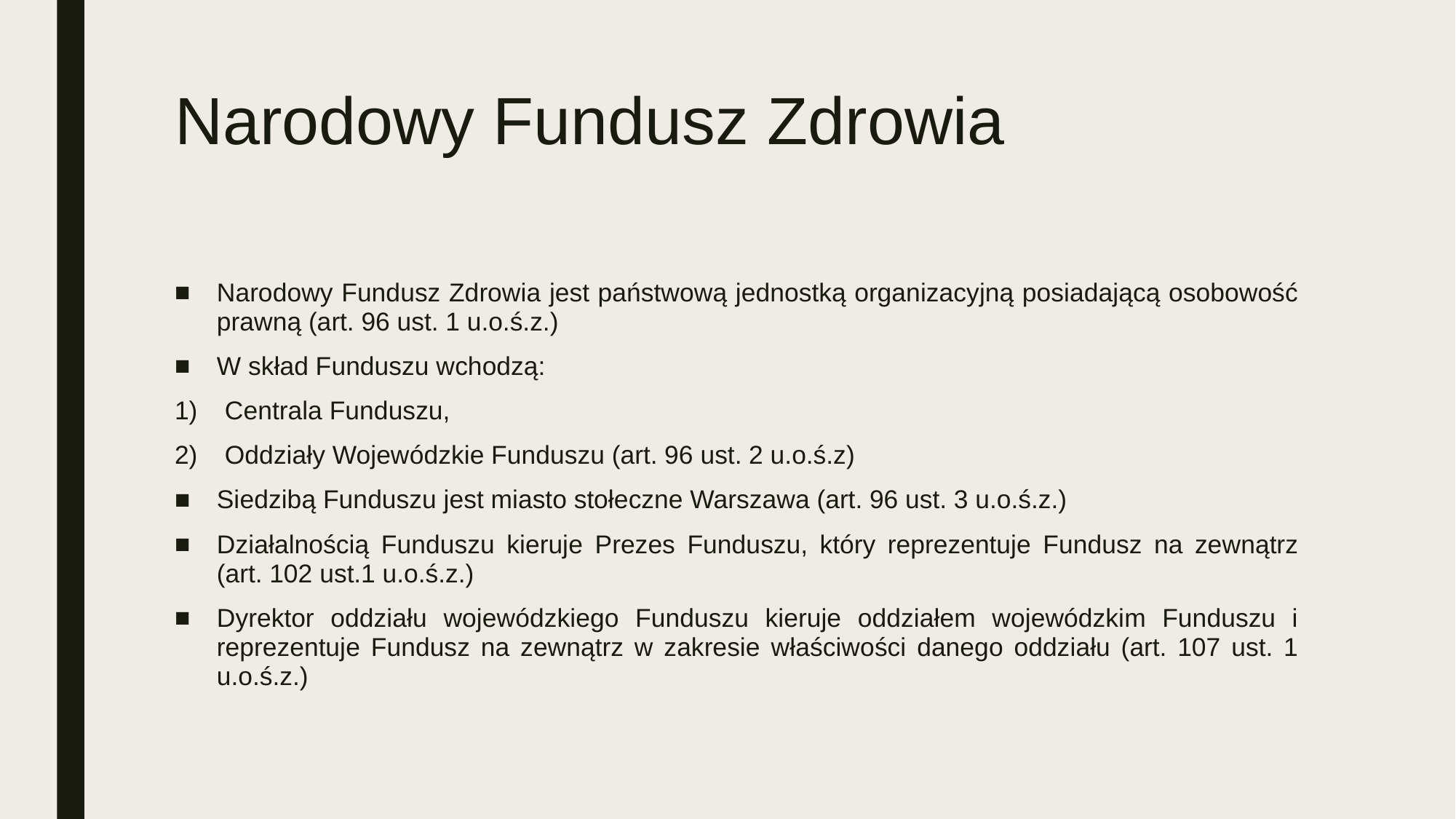

# Narodowy Fundusz Zdrowia
Narodowy Fundusz Zdrowia jest państwową jednostką organizacyjną posiadającą osobowość prawną (art. 96 ust. 1 u.o.ś.z.)
W skład Funduszu wchodzą:
Centrala Funduszu,
Oddziały Wojewódzkie Funduszu (art. 96 ust. 2 u.o.ś.z)
Siedzibą Funduszu jest miasto stołeczne Warszawa (art. 96 ust. 3 u.o.ś.z.)
Działalnością Funduszu kieruje Prezes Funduszu, który reprezentuje Fundusz na zewnątrz (art. 102 ust.1 u.o.ś.z.)
Dyrektor oddziału wojewódzkiego Funduszu kieruje oddziałem wojewódzkim Funduszu i reprezentuje Fundusz na zewnątrz w zakresie właściwości danego oddziału (art. 107 ust. 1 u.o.ś.z.)